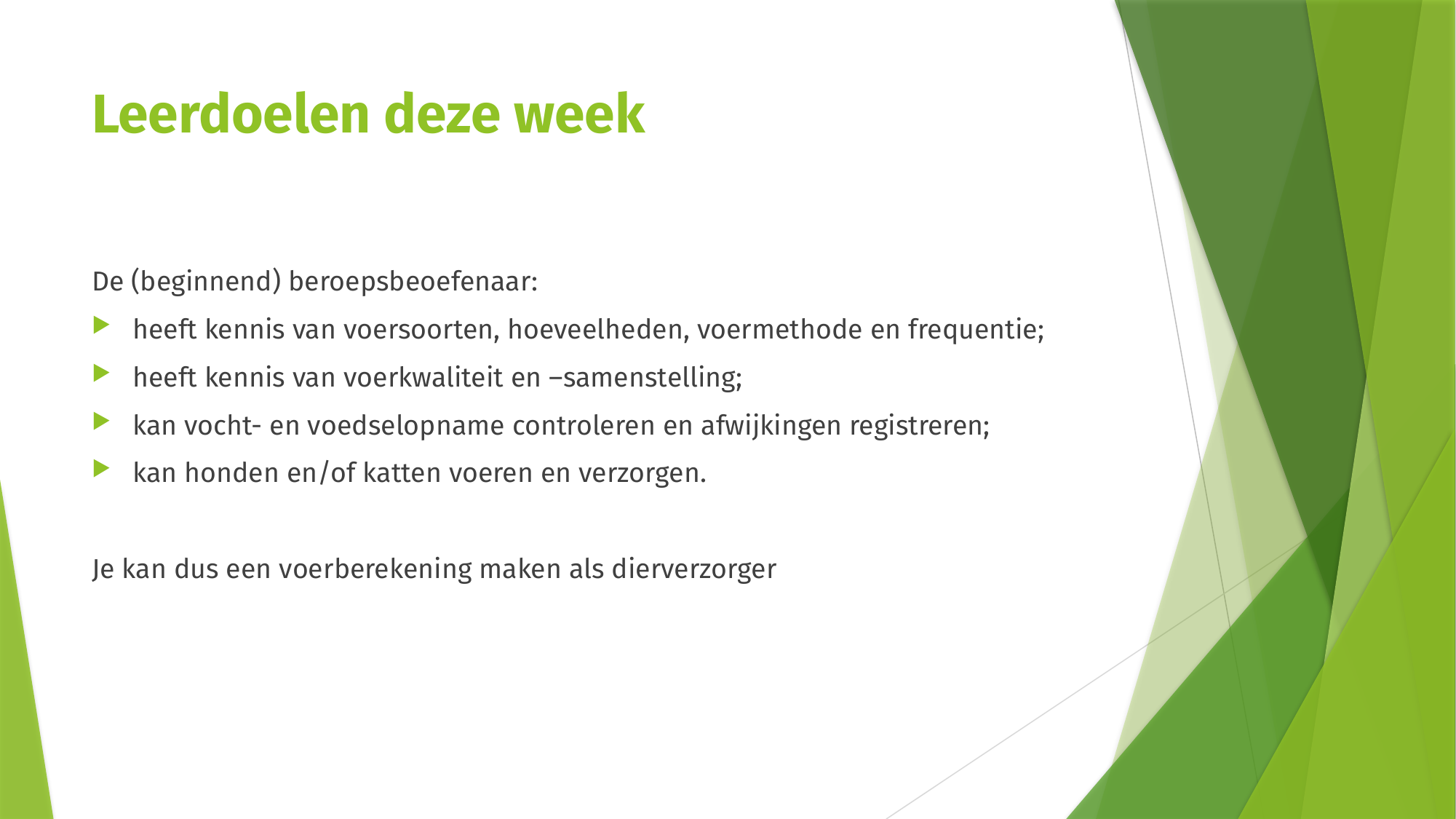

# Leerdoelen deze week
De (beginnend) beroepsbeoefenaar:
heeft kennis van voersoorten, hoeveelheden, voermethode en frequentie;
heeft kennis van voerkwaliteit en –samenstelling;
kan vocht- en voedselopname controleren en afwijkingen registreren;
kan honden en/of katten voeren en verzorgen.

Je kan dus een voerberekening maken als dierverzorger